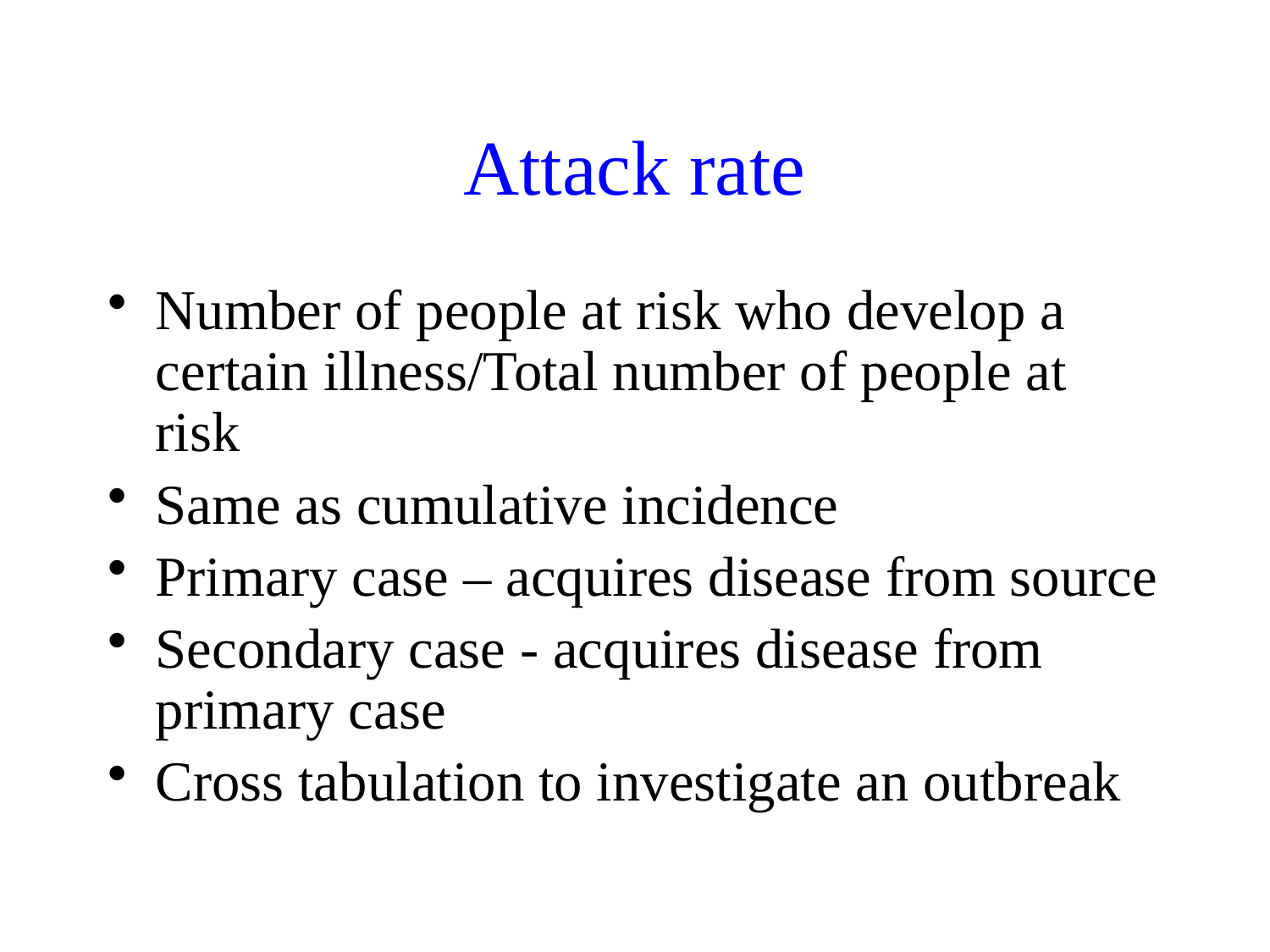

# Attack rate
Number of people at risk who develop a certain illness/Total number of people at risk
Same as cumulative incidence
Primary case – acquires disease from source
Secondary case - acquires disease from primary case
Cross tabulation to investigate an outbreak